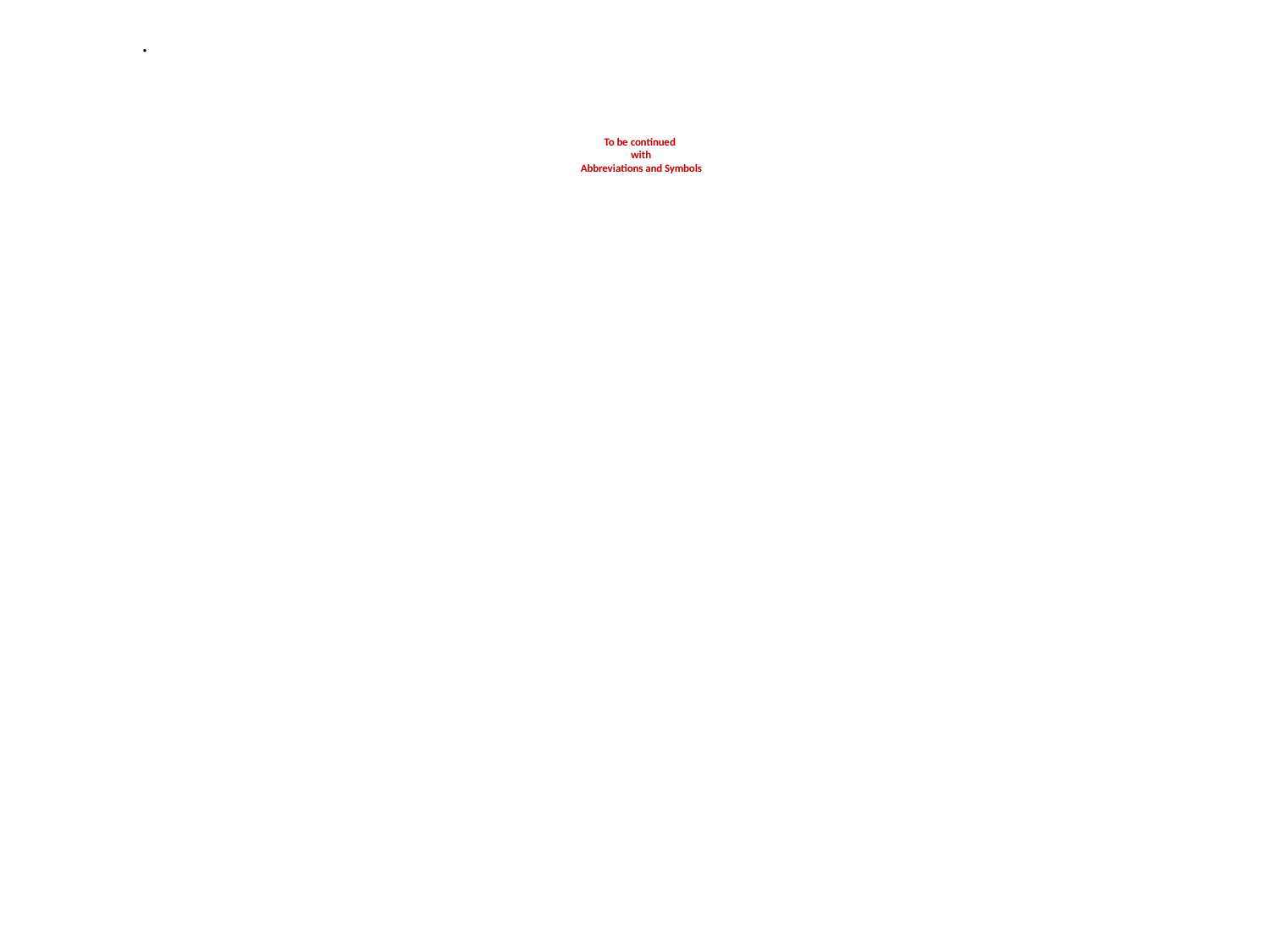

# To be continued with Abbreviations and Symbols